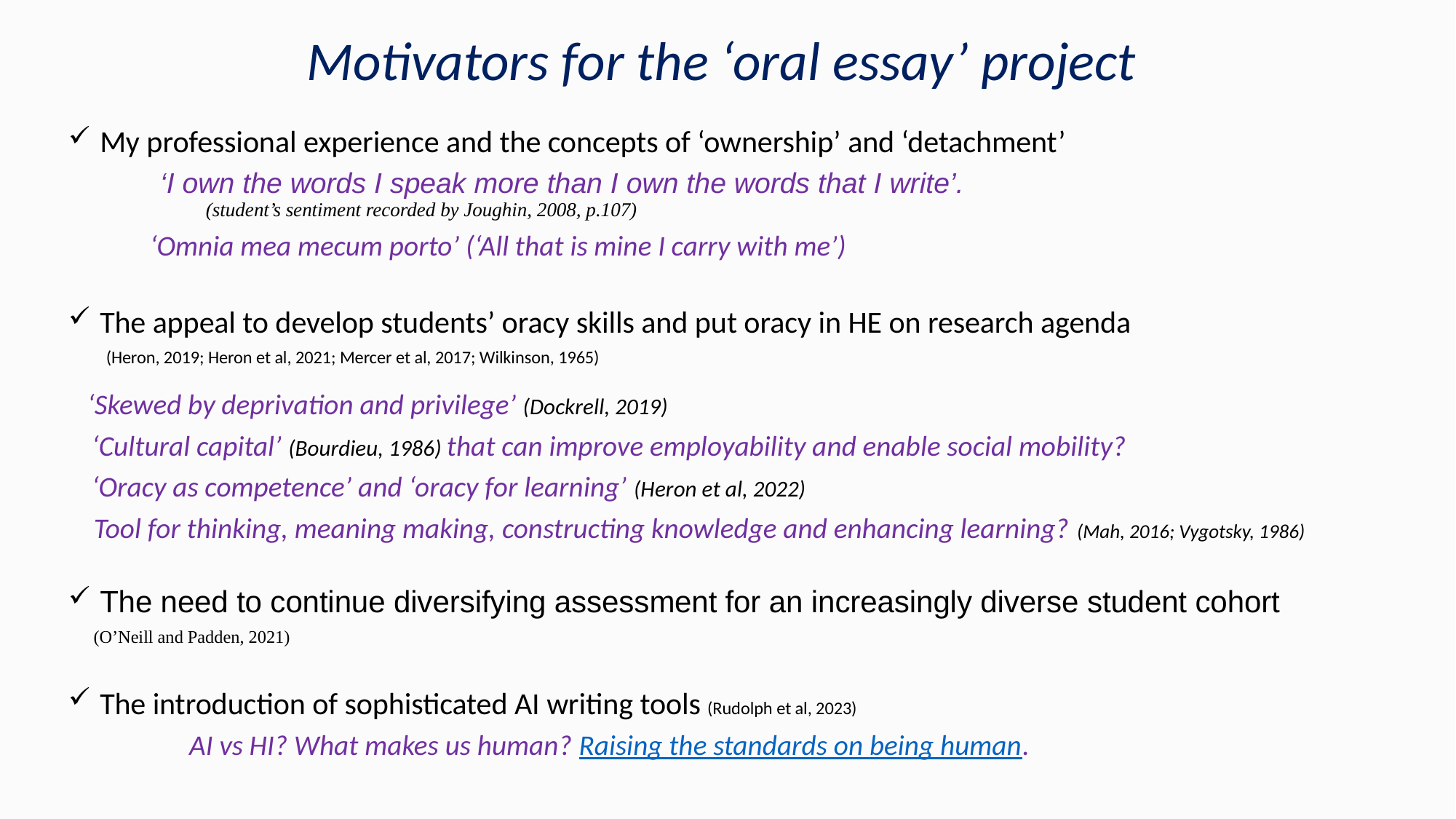

# Motivators for the ‘oral essay’ project
 My professional experience and the concepts of ‘ownership’ and ‘detachment’
              ‘I own the words I speak more than I own the words that I write’.
                            (student’s sentiment recorded by Joughin, 2008, p.107)
              ‘Omnia mea mecum porto’ (‘All that is mine I carry with me’)

 The appeal to develop students’ oracy skills and put oracy in HE on research agenda
  (Heron, 2019; Heron et al, 2021; Mercer et al, 2017; Wilkinson, 1965)
   ‘Skewed by deprivation and privilege’ (Dockrell, 2019)
    ‘Cultural capital’ (Bourdieu, 1986) that can improve employability and enable social mobility?
    ‘Oracy as competence’ and ‘oracy for learning’ (Heron et al, 2022)
     Tool for thinking, meaning making, constructing knowledge and enhancing learning? (Mah, 2016; Vygotsky, 1986)
 The need to continue diversifying assessment for an increasingly diverse student cohort
(O’Neill and Padden, 2021)

 The introduction of sophisticated AI writing tools (Rudolph et al, 2023)
                   AI vs HI? What makes us human? Raising the standards on being human.